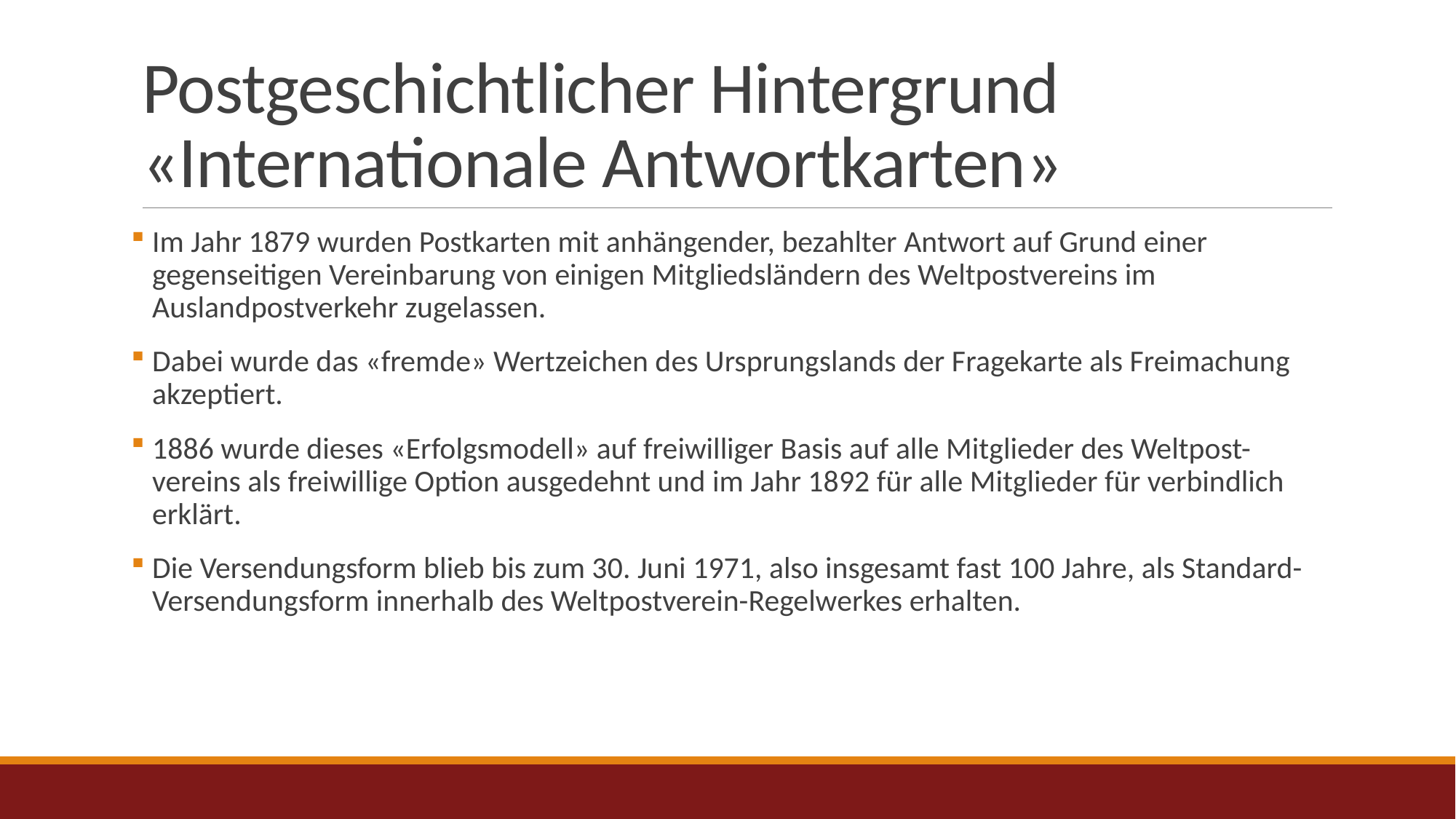

# Postgeschichtlicher Hintergrund «Internationale Antwortkarten»
Im Jahr 1879 wurden Postkarten mit anhängender, bezahlter Antwort auf Grund einer gegenseitigen Vereinbarung von einigen Mitgliedsländern des Weltpostvereins im Auslandpostverkehr zugelassen.
Dabei wurde das «fremde» Wertzeichen des Ursprungslands der Fragekarte als Freimachung akzeptiert.
1886 wurde dieses «Erfolgsmodell» auf freiwilliger Basis auf alle Mitglieder des Weltpost-vereins als freiwillige Option ausgedehnt und im Jahr 1892 für alle Mitglieder für verbindlich erklärt.
Die Versendungsform blieb bis zum 30. Juni 1971, also insgesamt fast 100 Jahre, als Standard-Versendungsform innerhalb des Weltpostverein-Regelwerkes erhalten.